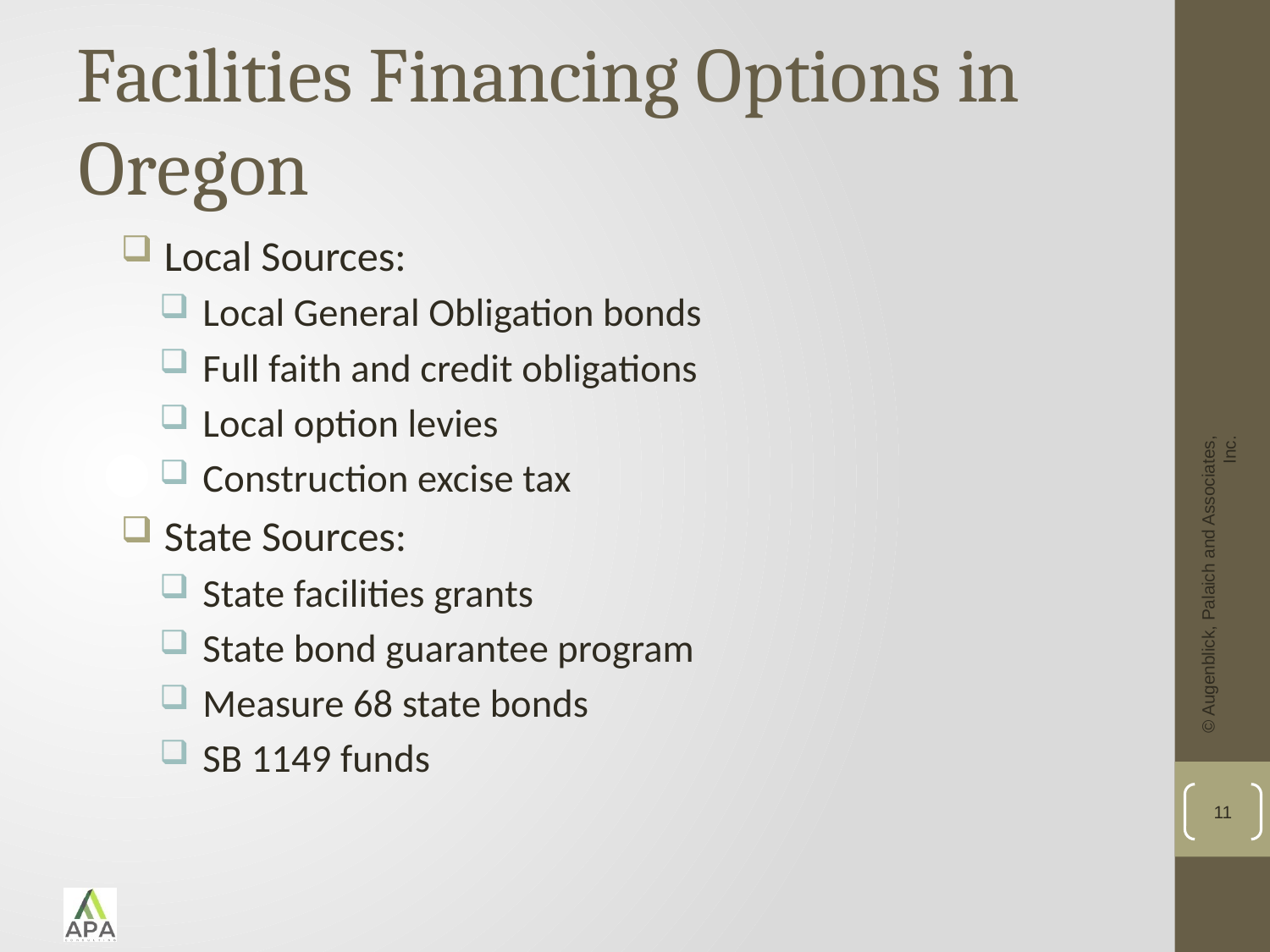

# Facilities Financing Options in Oregon
Local Sources:
Local General Obligation bonds
Full faith and credit obligations
Local option levies
Construction excise tax
State Sources:
State facilities grants
State bond guarantee program
Measure 68 state bonds
SB 1149 funds

© Augenblick, Palaich and Associates, Inc.
11